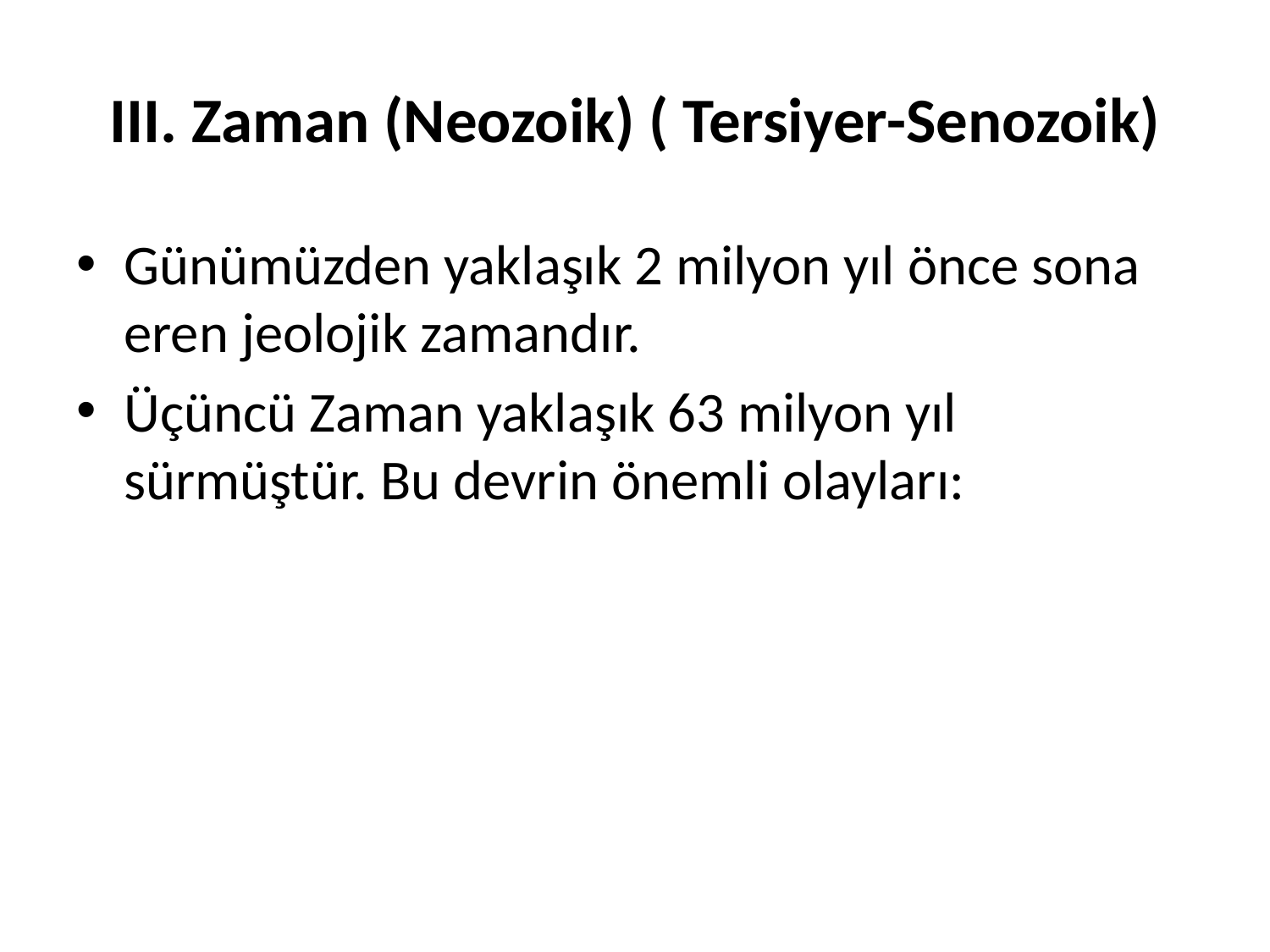

# III. Zaman (Neozoik) ( Tersiyer-Senozoik)
Günümüzden yaklaşık 2 milyon yıl önce sona eren jeolojik zamandır.
Üçüncü Zaman yaklaşık 63 milyon yıl sürmüştür. Bu devrin önemli olayları: